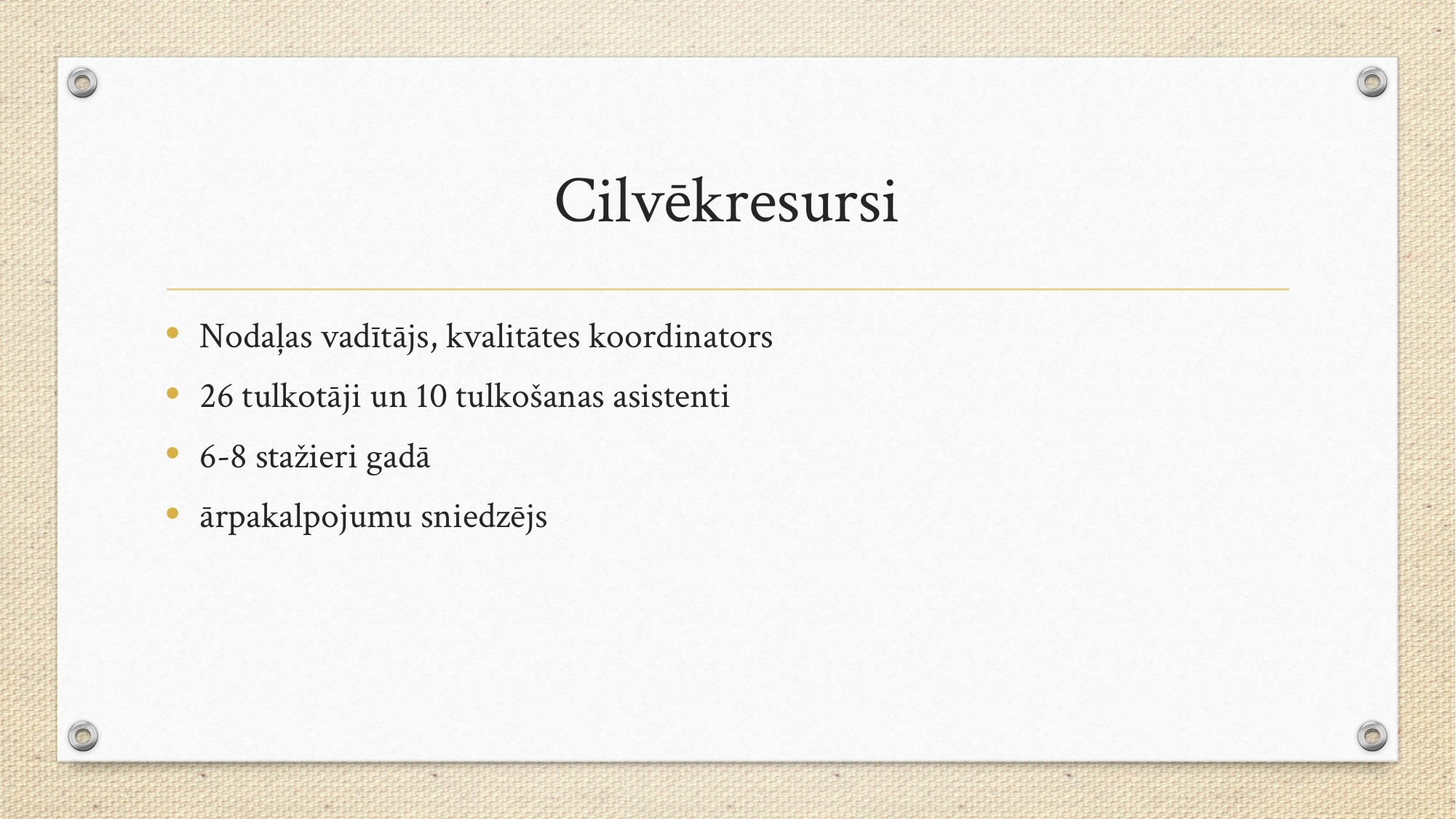

# Cilvēkresursi
Nodaļas vadītājs, kvalitātes koordinators
26 tulkotāji un 10 tulkošanas asistenti
6-8 stažieri gadā
ārpakalpojumu sniedzējs